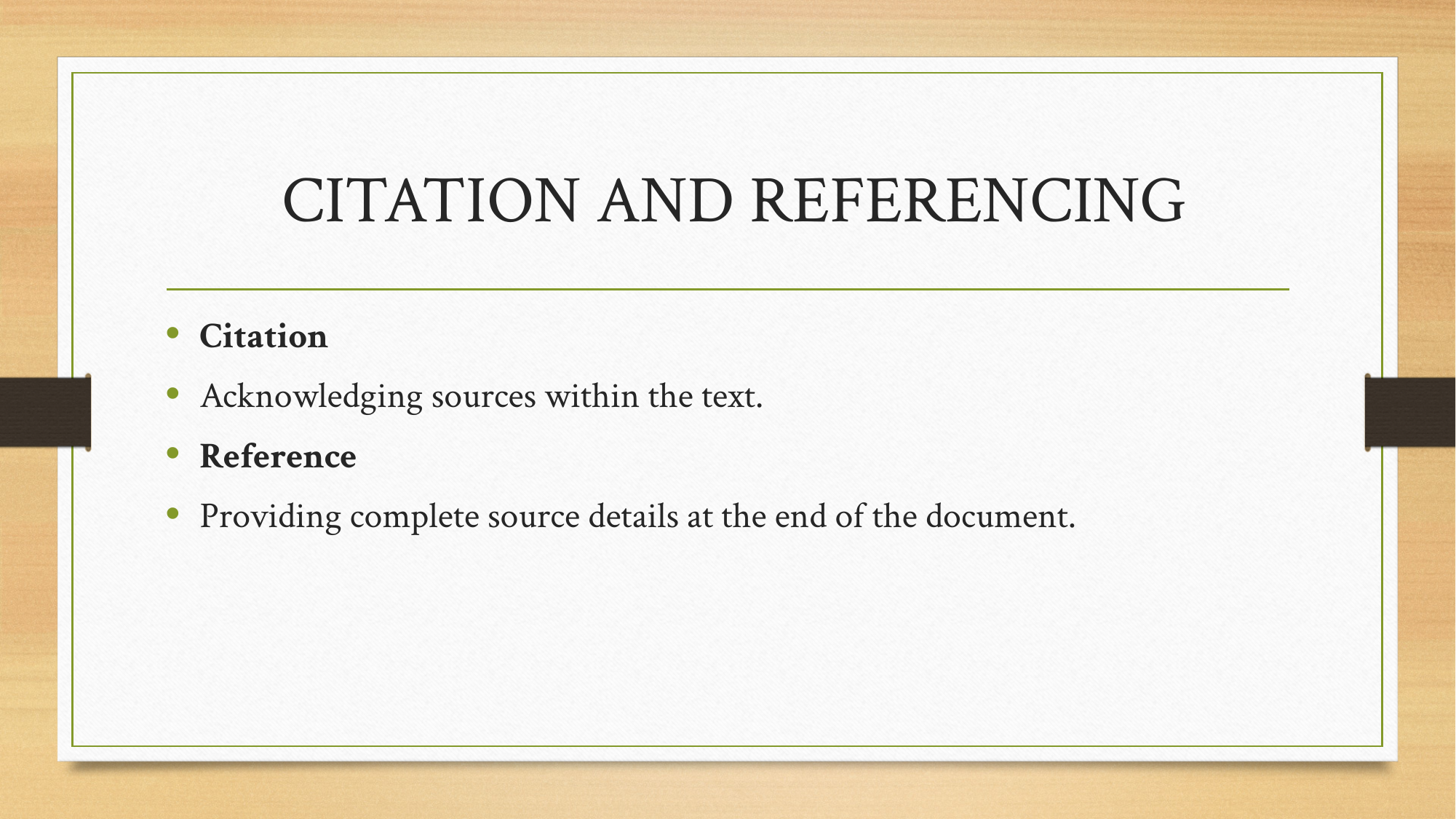

# CITATION AND REFERENCING
Citation
Acknowledging sources within the text.
Reference
Providing complete source details at the end of the document.